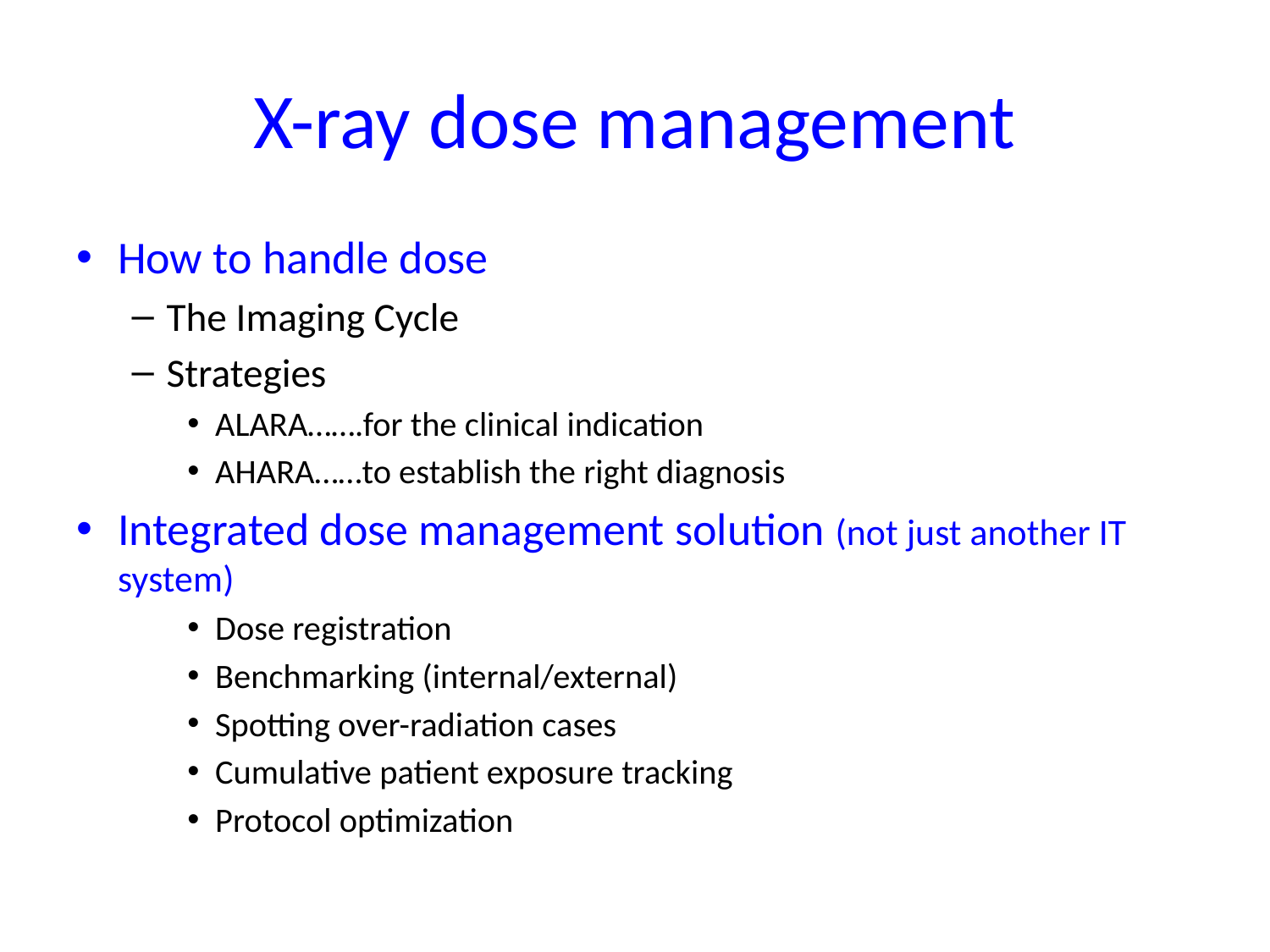

# X-ray dose management
How to handle dose
The Imaging Cycle
Strategies
ALARA…….for the clinical indication
AHARA……to establish the right diagnosis
Integrated dose management solution (not just another IT system)
Dose registration
Benchmarking (internal/external)
Spotting over-radiation cases
Cumulative patient exposure tracking
Protocol optimization